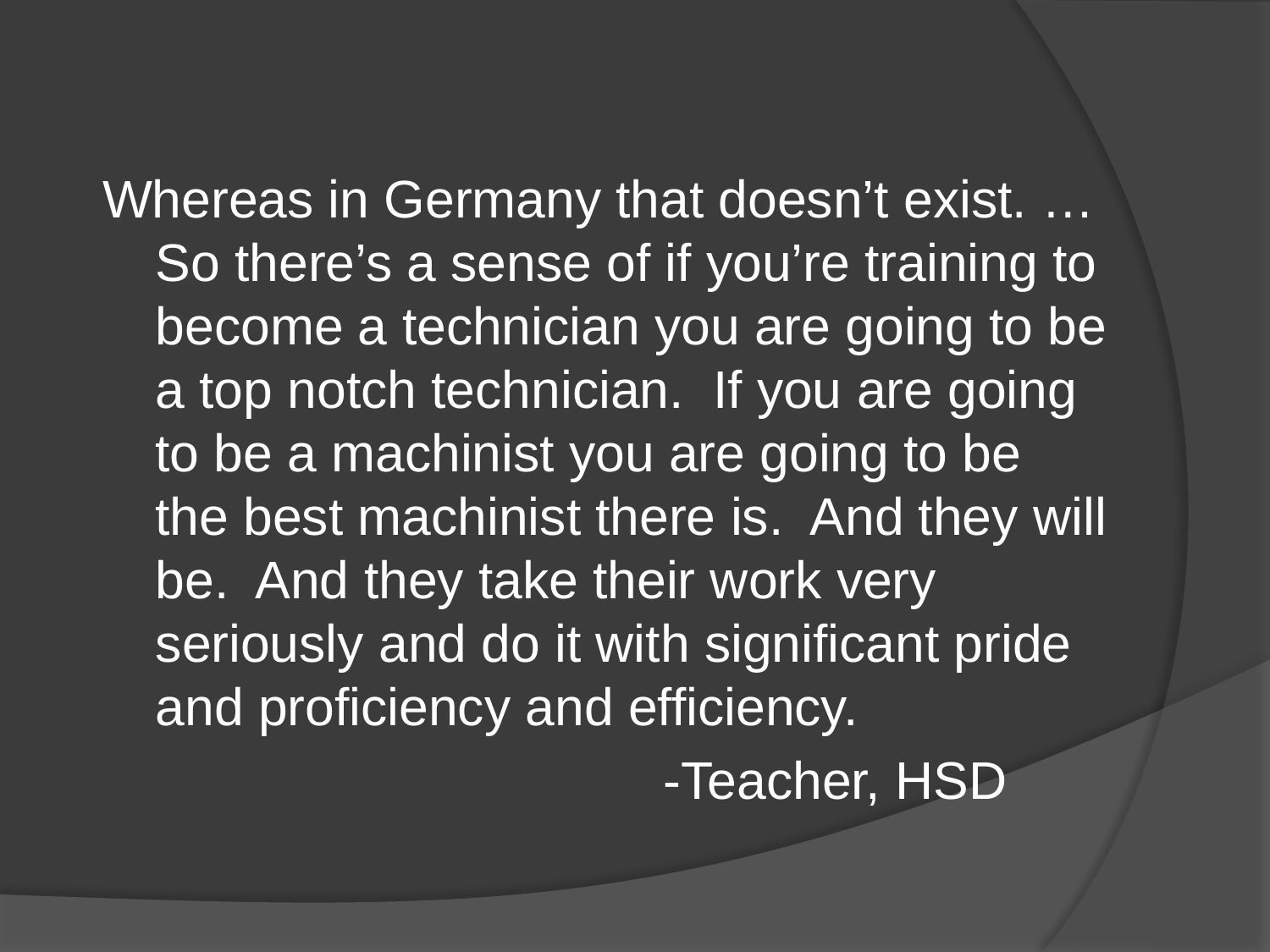

Whereas in Germany that doesn’t exist. …So there’s a sense of if you’re training to become a technician you are going to be a top notch technician.  If you are going to be a machinist you are going to be the best machinist there is.  And they will be.  And they take their work very seriously and do it with significant pride and proficiency and efficiency.
					-Teacher, HSD